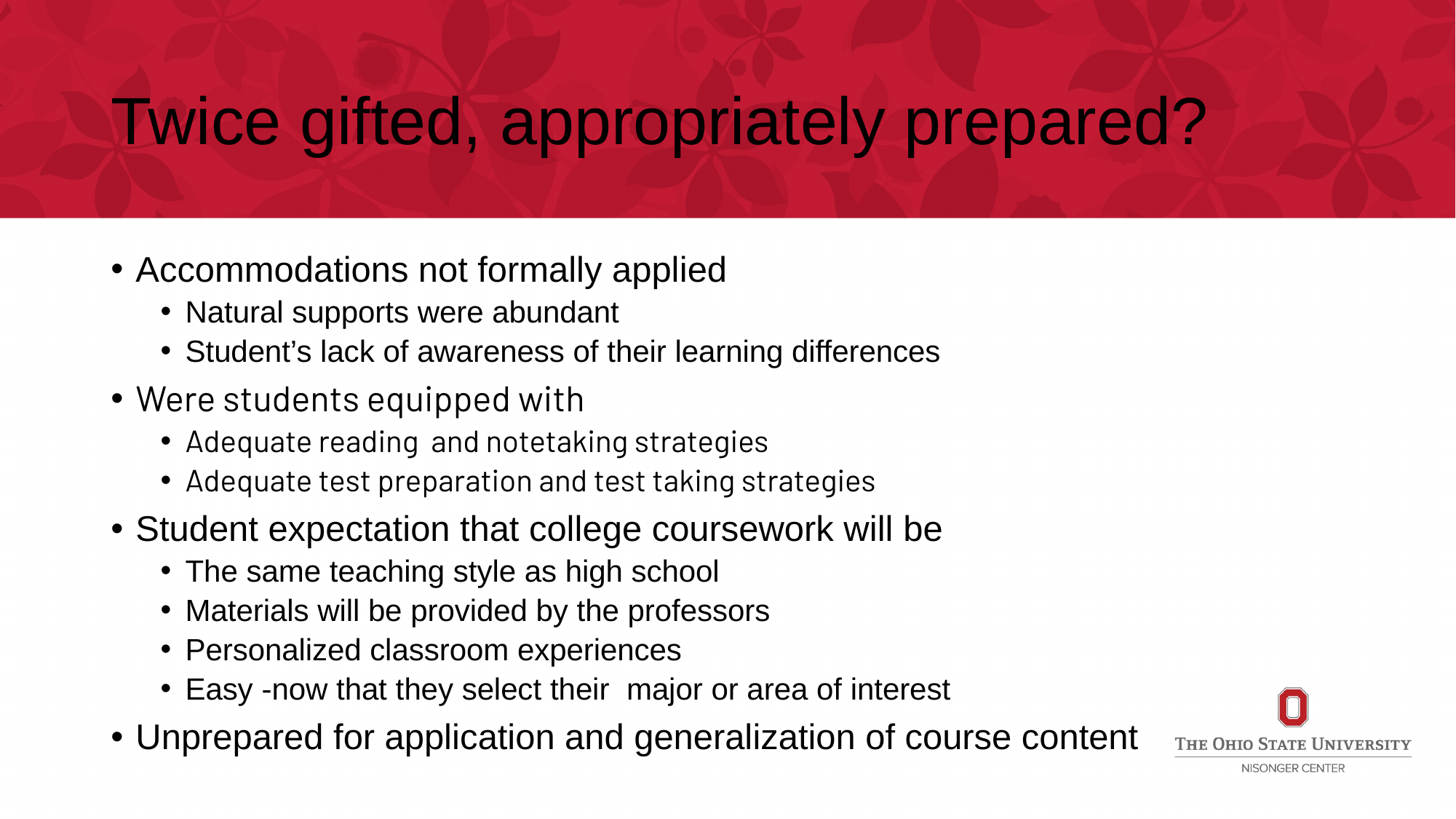

# Twice gifted, appropriately prepared?
Accommodations not formally applied
Natural supports were abundant
Student’s lack of awareness of their learning differences
Were students equipped with
Adequate reading  and notetaking strategies
Adequate test preparation and test taking strategies
Student expectation that college coursework will be
The same teaching style as high school
Materials will be provided by the professors
Personalized classroom experiences
Easy -now that they select their  major or area of interest
Unprepared for application and generalization of course content